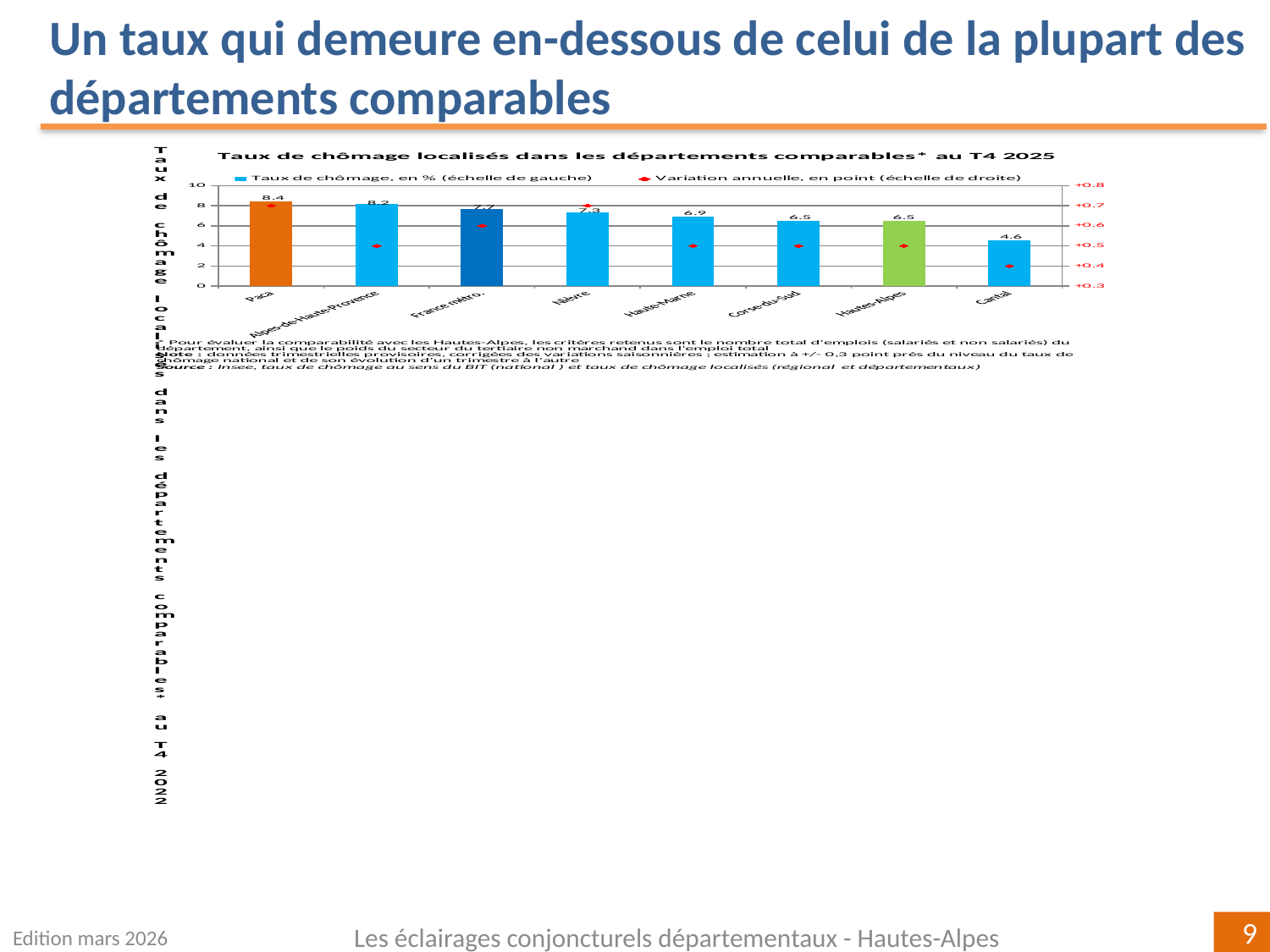

Un taux qui demeure en-dessous de celui de la plupart des départements comparables

### Chart

| Category |  |  |
|---|---|---|
| Paca | 8.4 | 0.7000000000000002 |
| Alpes-de-Haute-Provence | 8.2 | 0.4999999999999991 |
| France métro. | 7.7 | 0.6000000000000005 |
| Nièvre | 7.3 | 0.7000000000000002 |
| Haute-Marne | 6.9 | 0.5 |
| Corse-du-Sud | 6.5 | 0.5 |
| Hautes-Alpes | 6.5 | 0.5 |
| Cantal | 4.6 | 0.39999999999999947 |
Edition mars 2026
Les éclairages conjoncturels départementaux - Hautes-Alpes
9